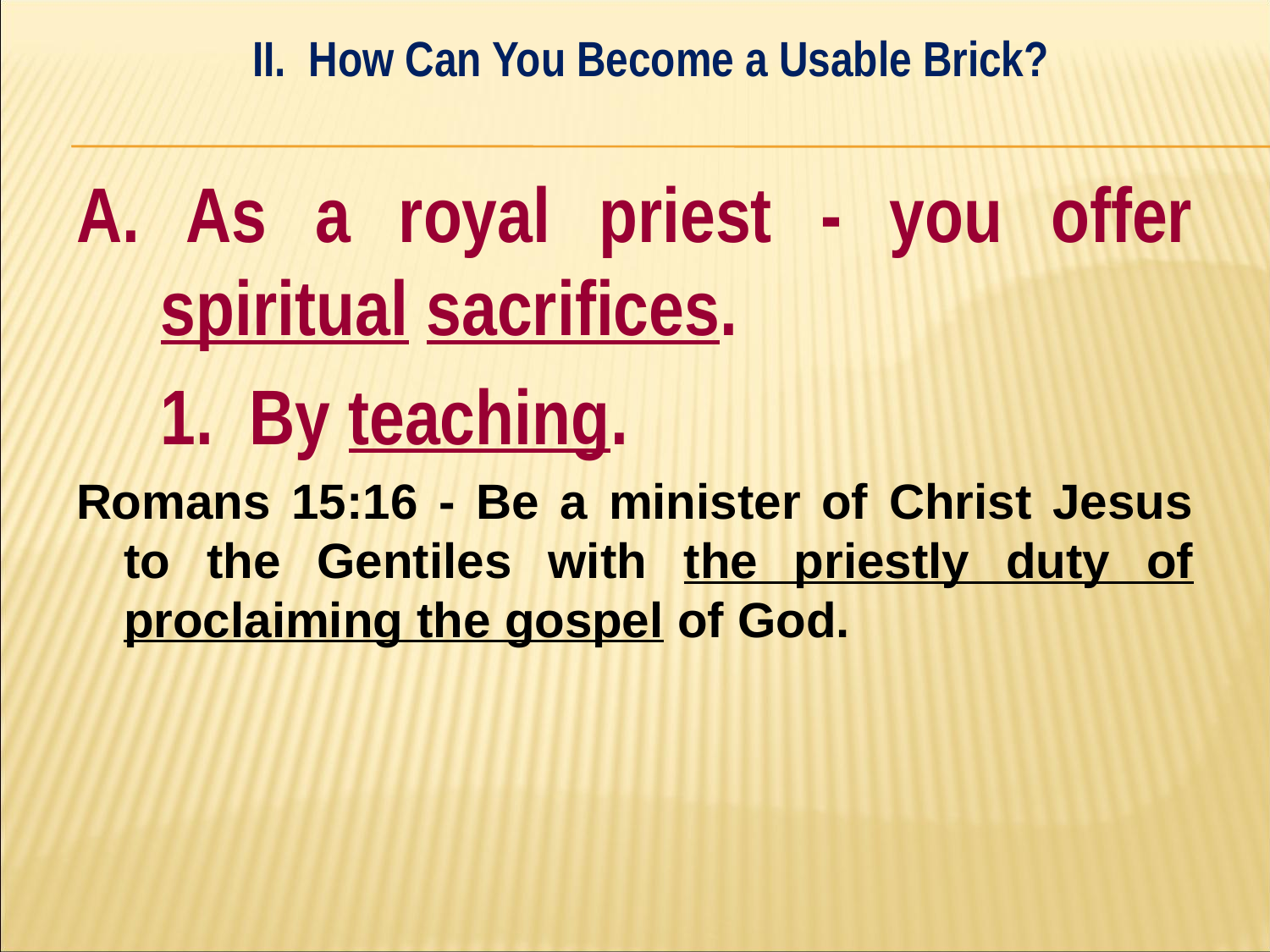

II.  How Can You Become a Usable Brick?
#
A. As a royal priest - you offer spiritual sacrifices.
	1.  By teaching.
Romans 15:16 - Be a minister of Christ Jesus to the Gentiles with the priestly duty of proclaiming the gospel of God.